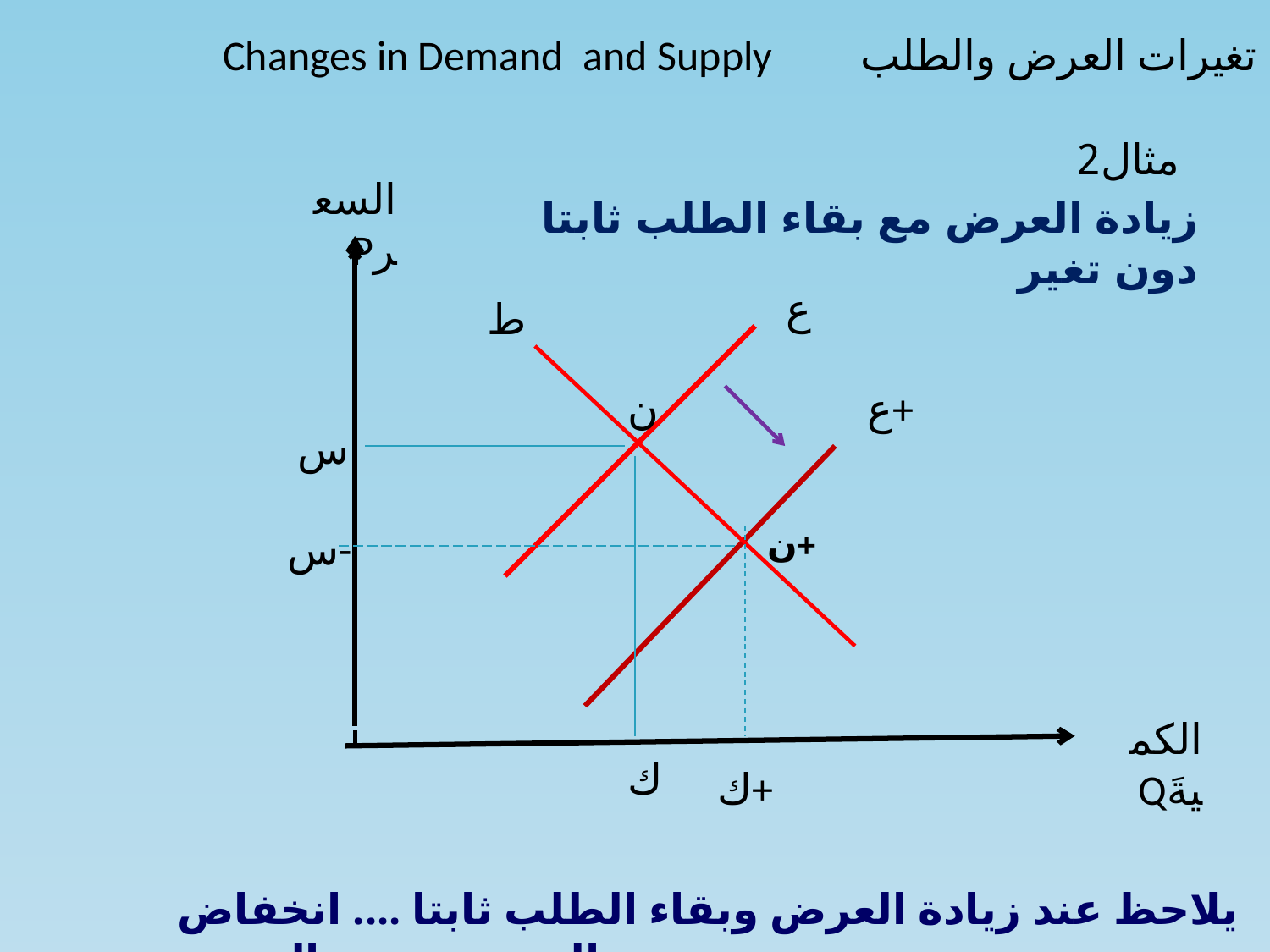

تغيرات العرض والطلب        Changes in Demand  and Supply

زيادة العرض مع بقاء الطلب ثابتا دون تغير
مثال2
السعرP
ع
ط
ن
ع+
س
ن+
س-
الكميةَQ
ك
ك+
يلاحظ عند زيادة العرض وبقاء الطلب ثابتا .... انخفاض السعر من س الى س-